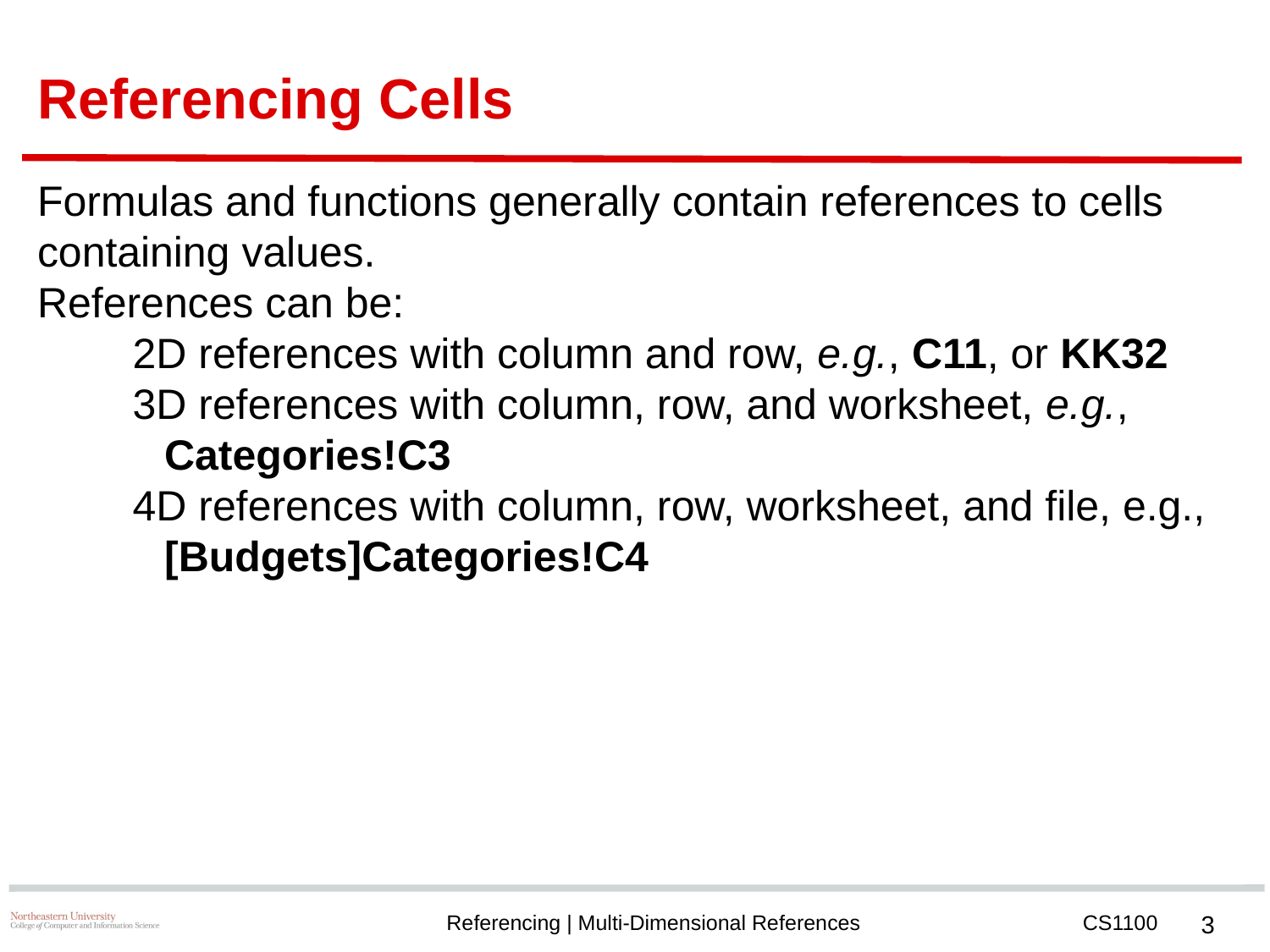

# Referencing Cells
Formulas and functions generally contain references to cells containing values.
References can be:
2D references with column and row, e.g., C11, or KK32
3D references with column, row, and worksheet, e.g., Categories!C3
4D references with column, row, worksheet, and file, e.g., [Budgets]Categories!C4
3